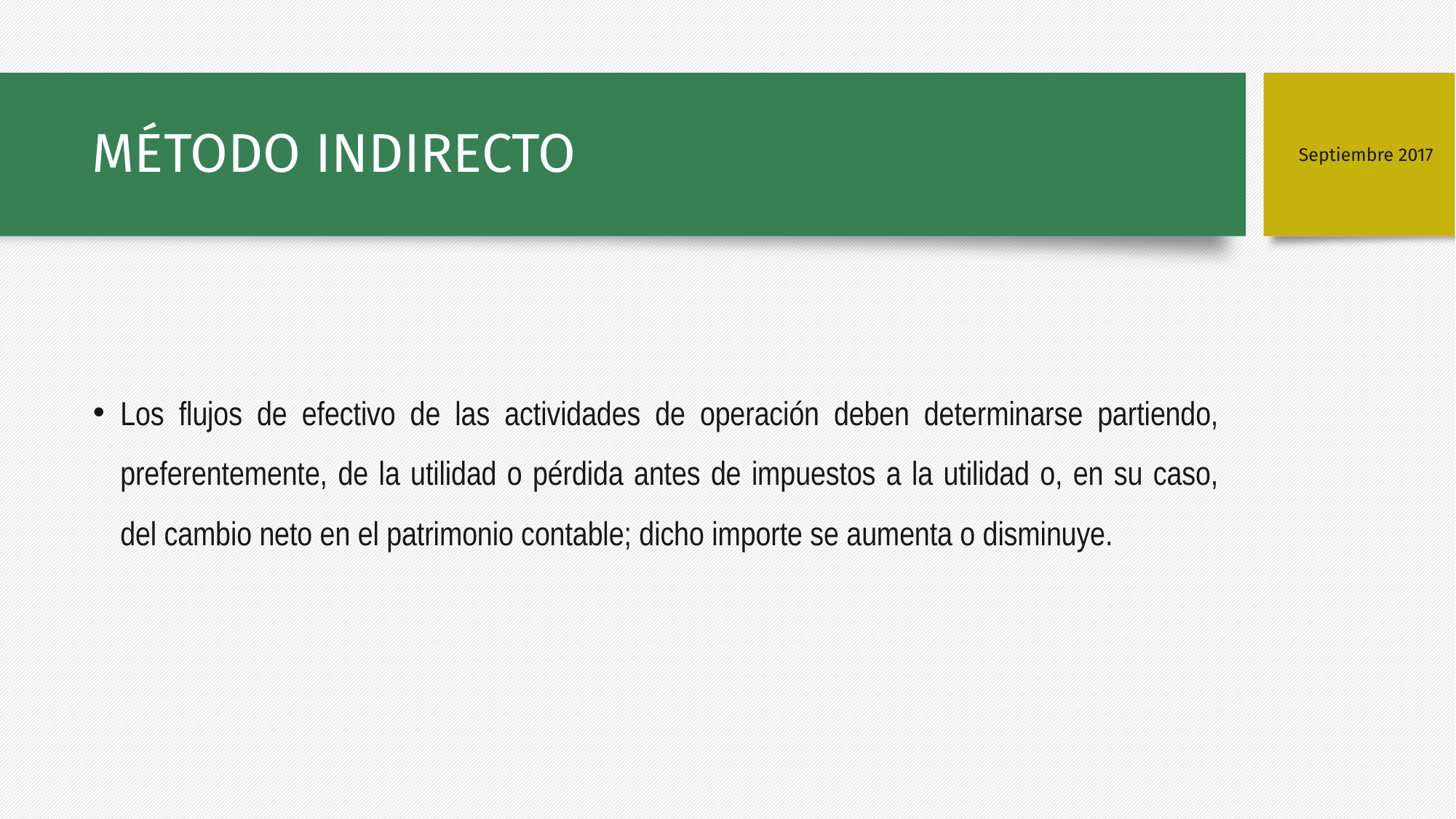

# MÉTODO INDIRECTO
Septiembre 2017
Los flujos de efectivo de las actividades de operación deben determinarse partiendo, preferentemente, de la utilidad o pérdida antes de impuestos a la utilidad o, en su caso, del cambio neto en el patrimonio contable; dicho importe se aumenta o disminuye.